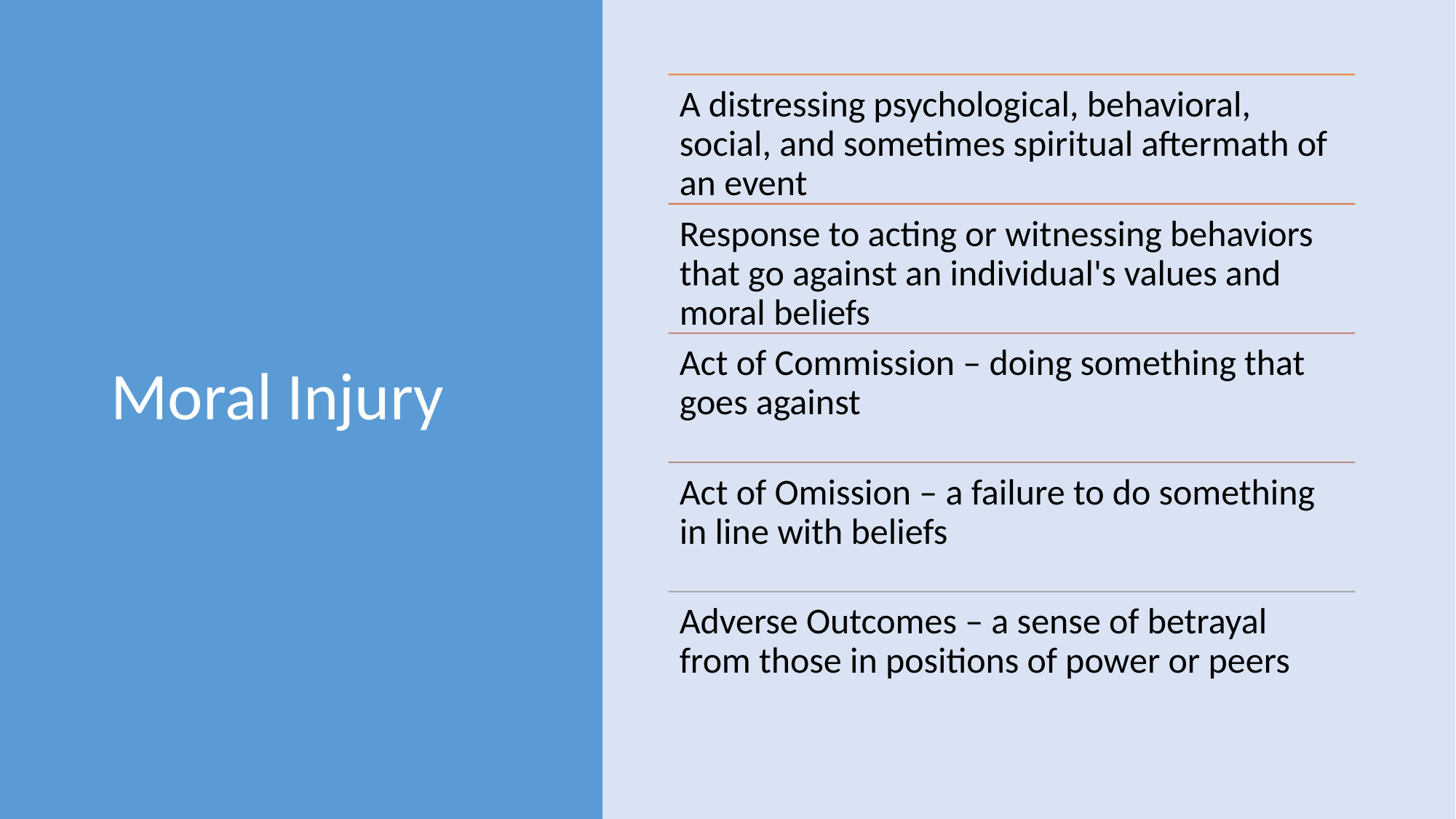

A distressing psychological, behavioral, social, and sometimes spiritual aftermath of an event
Response to acting or witnessing behaviors that go against an individual's values and moral beliefs
Act of Commission – doing something that goes against
Act of Omission – a failure to do something in line with beliefs
Adverse Outcomes – a sense of betrayal from those in positions of power or peers
# Moral Injury